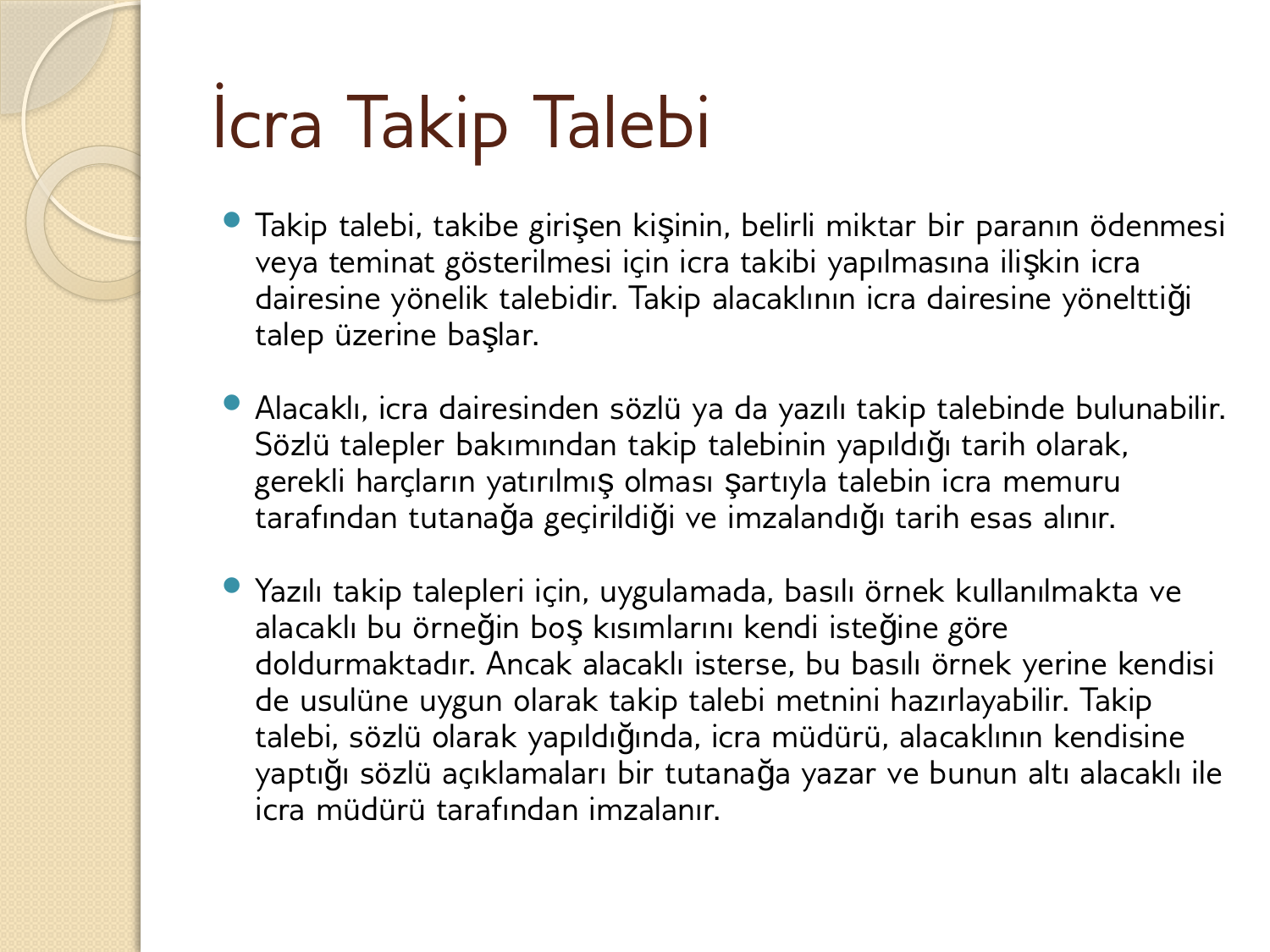

# İcra Takip Talebi
Takip talebi, takibe girişen kişinin, belirli miktar bir paranın ödenmesi veya teminat gösterilmesi için icra takibi yapılmasına ilişkin icra dairesine yönelik talebidir. Takip alacaklının icra dairesine yönelttiği talep üzerine başlar.

Alacaklı, icra dairesinden sözlü ya da yazılı takip talebinde bulunabilir. Sözlü talepler bakımından takip talebinin yapıldığı tarih olarak, gerekli harçların yatırılmış olması şartıyla talebin icra memuru tarafından tutanağa geçirildiği ve imzalandığı tarih esas alınır.

Yazılı takip talepleri için, uygulamada, basılı örnek kullanılmakta ve alacaklı bu örneğin boş kısımlarını kendi isteğine göre doldurmaktadır. Ancak alacaklı isterse, bu basılı örnek yerine kendisi de usulüne uygun olarak takip talebi metnini hazırlayabilir. Takip talebi, sözlü olarak yapıldığında, icra müdürü, alacaklının kendisine yaptığı sözlü açıklamaları bir tutanağa yazar ve bunun altı alacaklı ile icra müdürü tarafından imzalanır.